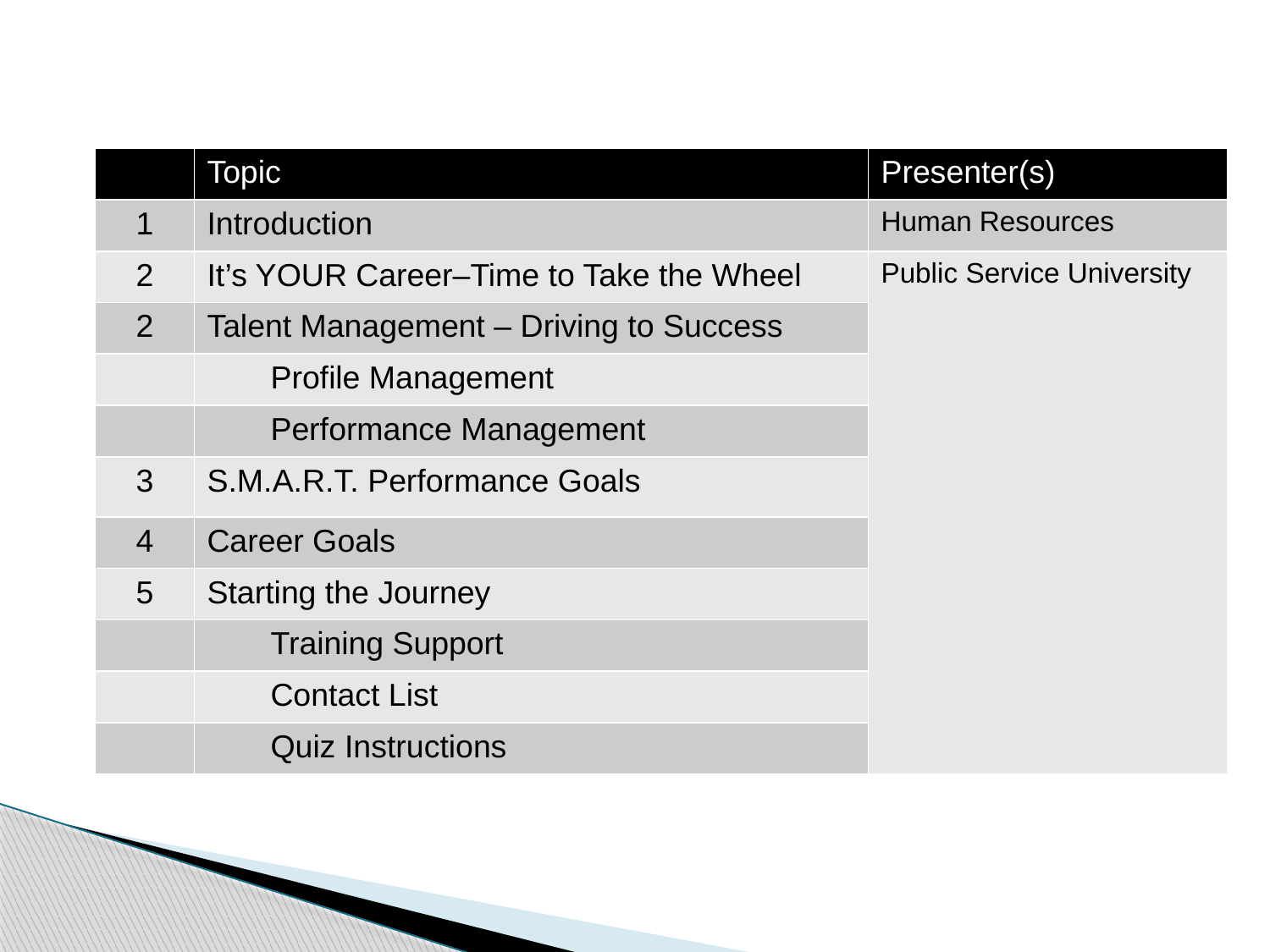

|  | Topic | Presenter(s) |
| --- | --- | --- |
| 1 | Introduction | Human Resources |
| 2 | It’s YOUR Career–Time to Take the Wheel | Public Service University |
| 2 | Talent Management – Driving to Success |  |
|  | Profile Management |  |
|  | Performance Management |  |
| 3 | S.M.A.R.T. Performance Goals |  |
| 4 | Career Goals |  |
| 5 | Starting the Journey |  |
|  | Training Support |  |
|  | Contact List |  |
|  | Quiz Instructions |  |